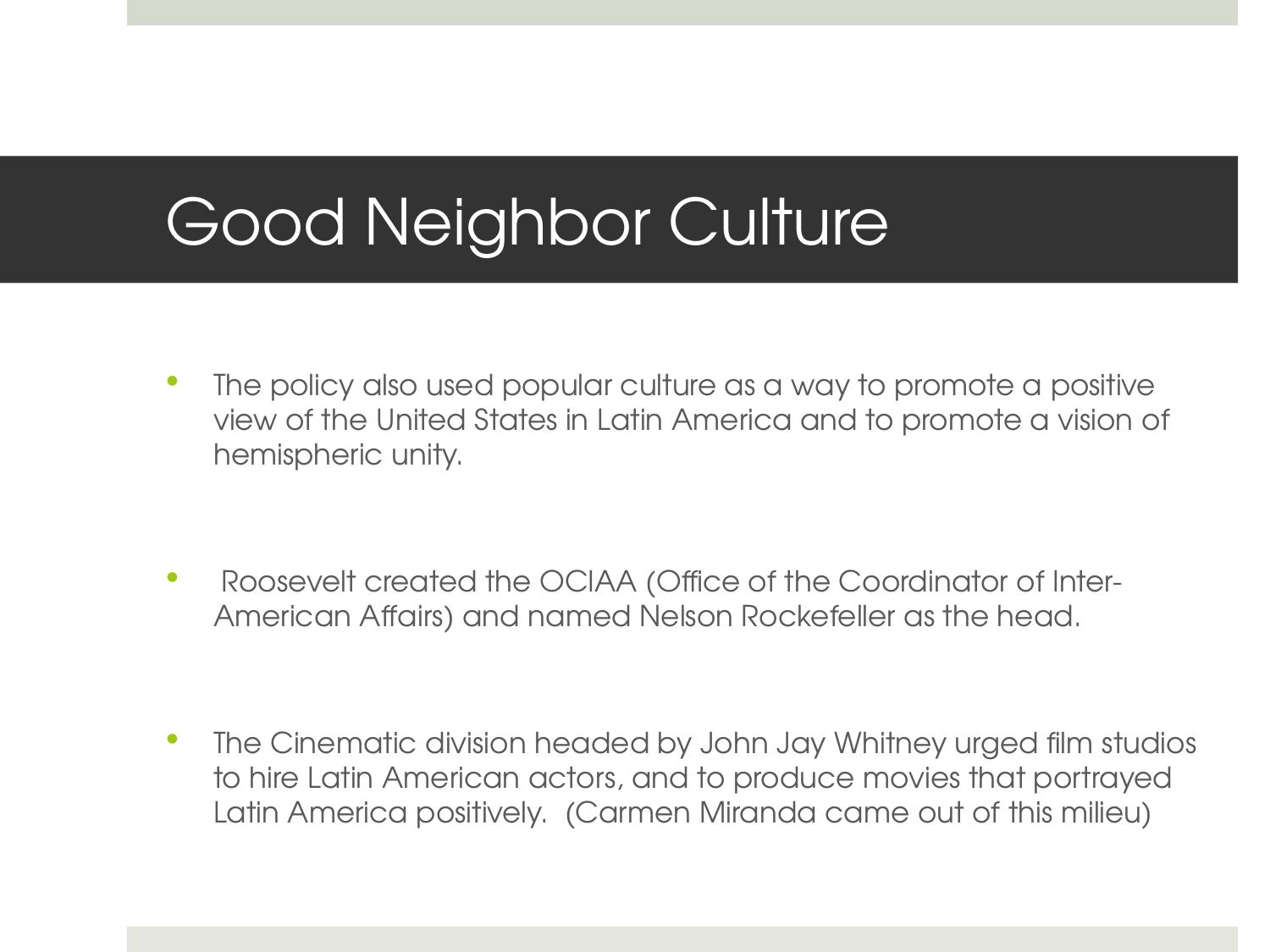

# Good Neighbor Culture
The policy also used popular culture as a way to promote a positive view of the United States in Latin America and to promote a vision of hemispheric unity.

 Roosevelt created the OCIAA (Office of the Coordinator of Inter-American Affairs) and named Nelson Rockefeller as the head.

The Cinematic division headed by John Jay Whitney urged film studios to hire Latin American actors, and to produce movies that portrayed Latin America positively.  (Carmen Miranda came out of this milieu)